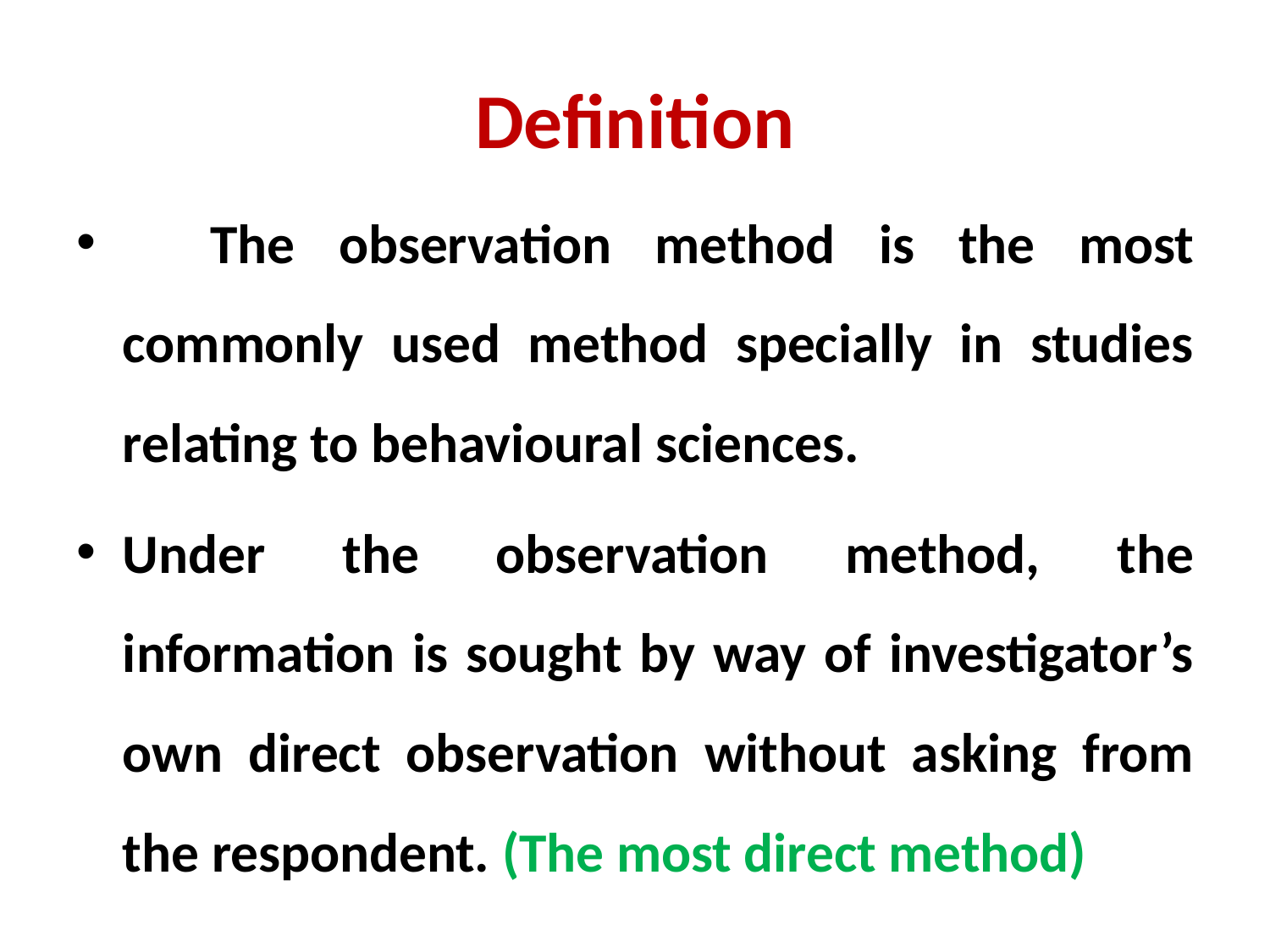

# Definition
  The observation method is the most commonly used method specially in studies relating to behavioural sciences.
Under the observation method, the information is sought by way of investigator’s own direct observation without asking from the respondent. (The most direct method)